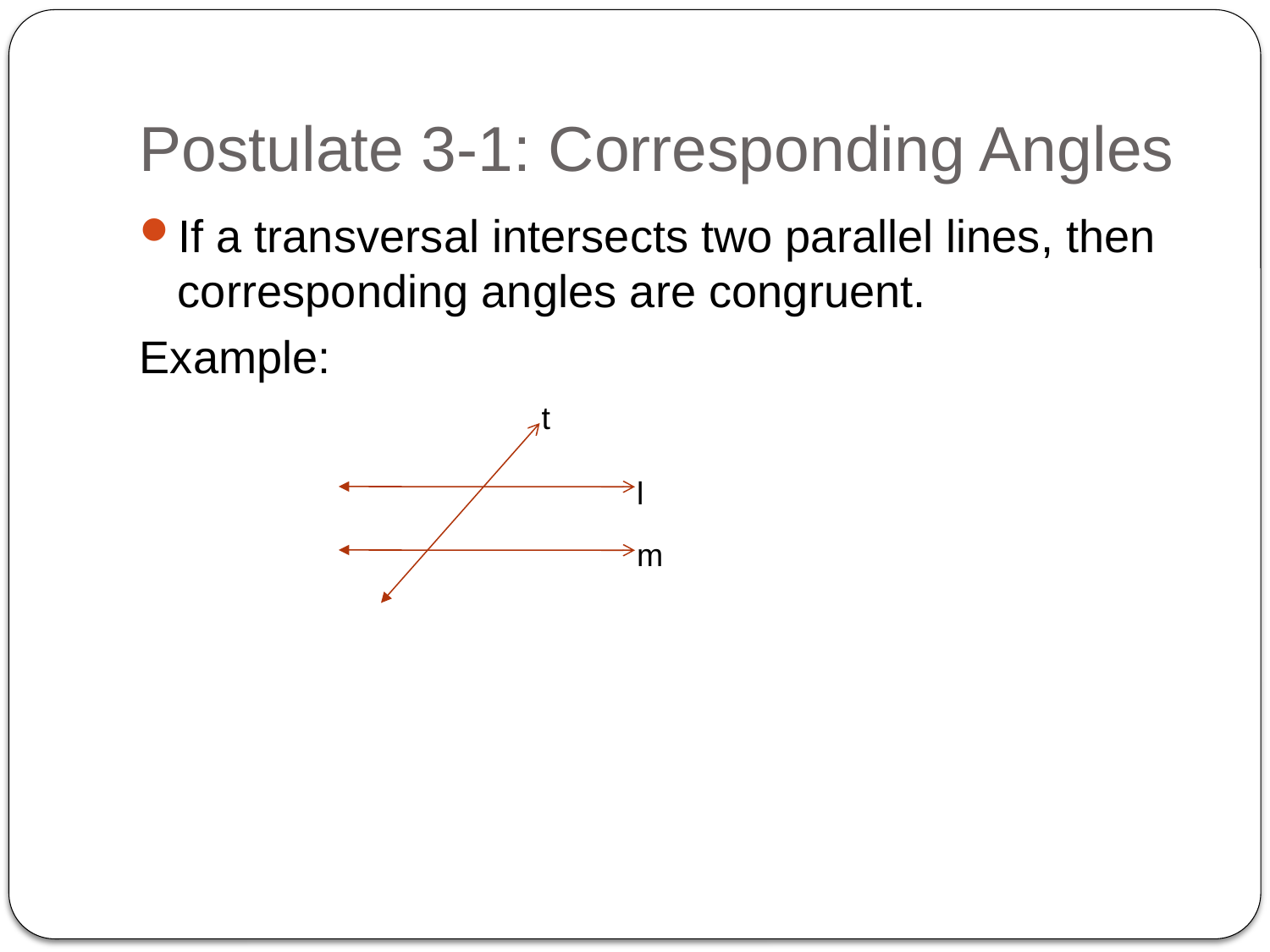

# Postulate 3-1: Corresponding Angles
If a transversal intersects two parallel lines, then corresponding angles are congruent.
Example:
t
l
m